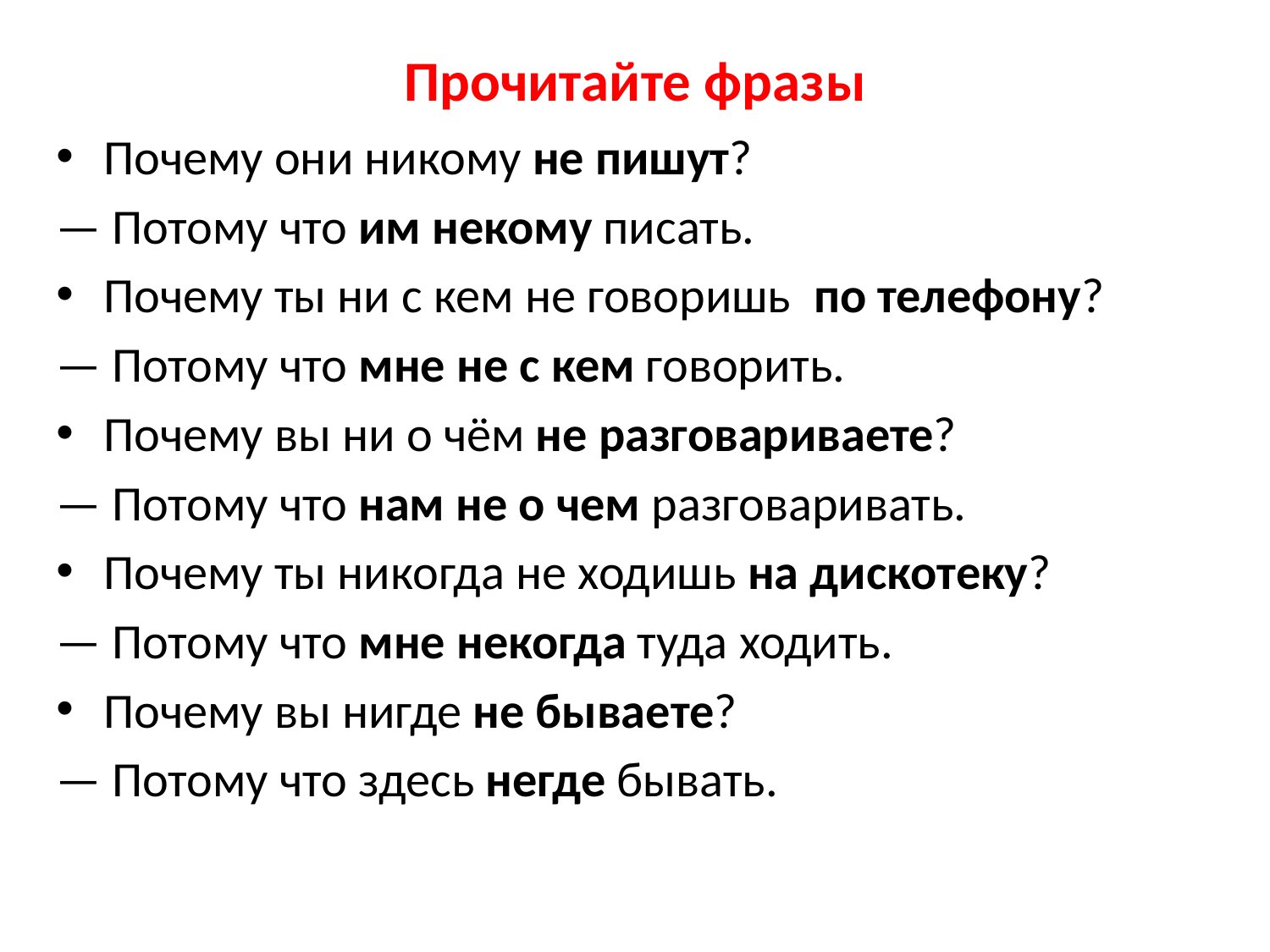

# Прочитайте фразы
Почему они никому не пишут?
— Потому что им некому писать.
Почему ты ни с кем не говоришь  по телефону?
— Потому что мне не с кем говорить.
Почему вы ни о чём не разговариваете?
— Потому что нам не о чем разговаривать.
Почему ты никогда не ходишь на дискотеку?
— Потому что мне некогда туда ходить.
Почему вы нигде не бываете?
— Потому что здесь негде бывать.